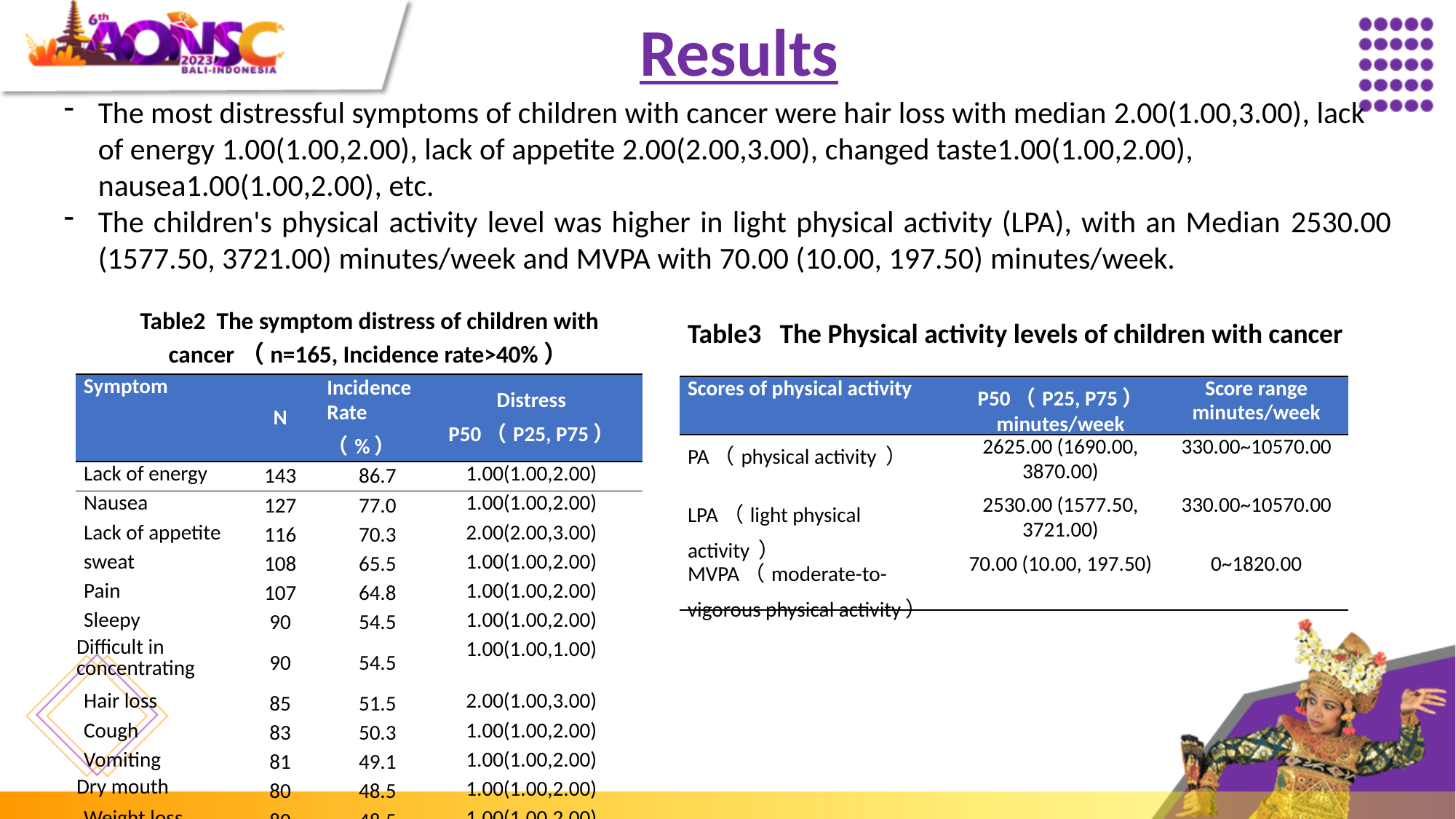

Results
The most distressful symptoms of children with cancer were hair loss with median 2.00(1.00,3.00), lack of energy 1.00(1.00,2.00), lack of appetite 2.00(2.00,3.00), changed taste1.00(1.00,2.00), nausea1.00(1.00,2.00), etc.
The children's physical activity level was higher in light physical activity (LPA), with an Median 2530.00 (1577.50, 3721.00) minutes/week and MVPA with 70.00 (10.00, 197.50) minutes/week.
Table2  The symptom distress of children with cancer（n=165, Incidence rate>40%）
Table3   The Physical activity levels of children with cancer
| Symptom | N | Incidence Rate（%） | Distress P50（P25, P75） |
| --- | --- | --- | --- |
| Lack of energy | 143 | 86.7 | 1.00(1.00,2.00) |
| Nausea | 127 | 77.0 | 1.00(1.00,2.00) |
| Lack of appetite | 116 | 70.3 | 2.00(2.00,3.00) |
| sweat | 108 | 65.5 | 1.00(1.00,2.00) |
| Pain | 107 | 64.8 | 1.00(1.00,2.00) |
| Sleepy | 90 | 54.5 | 1.00(1.00,2.00) |
| Difficult in concentrating | 90 | 54.5 | 1.00(1.00,1.00) |
| Hair loss | 85 | 51.5 | 2.00(1.00,3.00) |
| Cough | 83 | 50.3 | 1.00(1.00,2.00) |
| Vomiting | 81 | 49.1 | 1.00(1.00,2.00) |
| Dry mouth | 80 | 48.5 | 1.00(1.00,2.00) |
| Weight loss | 80 | 48.5 | 1.00(1.00,2.00) |
| Scores of physical activity | P50（P25, P75） minutes/week | Score range minutes/week |
| --- | --- | --- |
| PA（physical activity ） | 2625.00 (1690.00, 3870.00) | 330.00~10570.00 |
| LPA（light physical activity ） | 2530.00 (1577.50, 3721.00) | 330.00~10570.00 |
| MVPA（moderate-to-vigorous physical activity） | 70.00 (10.00, 197.50) | 0~1820.00 |